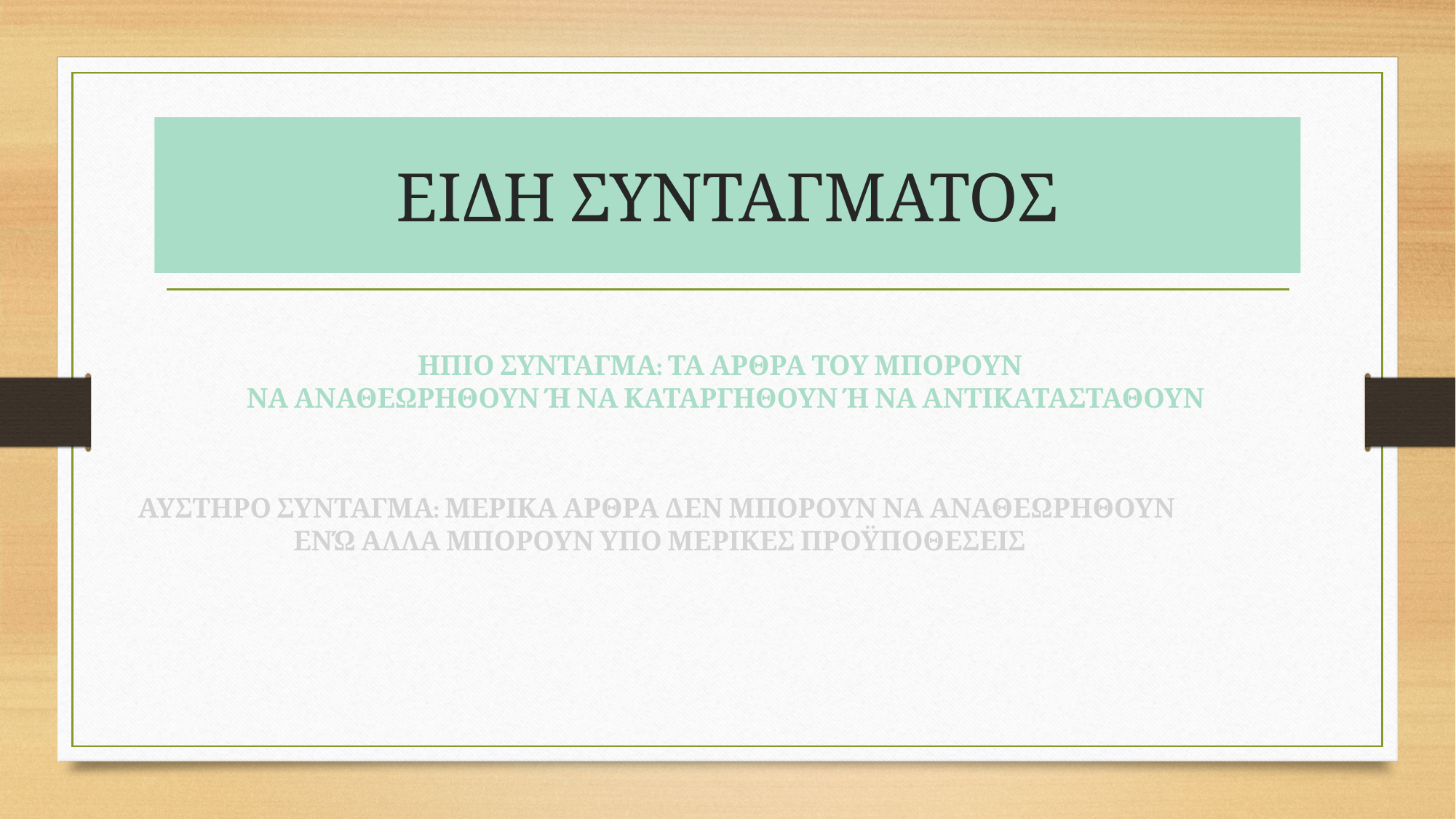

# ΕΙΔΗ ΣΥΝΤΑΓΜΑΤΟΣ
ΗΠΙΟ ΣΥΝΤΑΓΜΑ: ΤΑ ΑΡΘΡΑ ΤΟΥ ΜΠΟΡΟΥΝ
ΝΑ ΑΝΑΘΕΩΡΗΘΟΥΝ Ή ΝΑ ΚΑΤΑΡΓΗΘΟΥΝ Ή ΝΑ ΑΝΤΙΚΑΤΑΣΤΑΘΟΥΝ
ΑΥΣΤΗΡΟ ΣΥΝΤΑΓΜΑ: ΜΕΡΙΚΑ ΑΡΘΡΑ ΔΕΝ ΜΠΟΡΟΥΝ ΝΑ ΑΝΑΘΕΩΡΗΘΟΥΝ
ΕΝΏ ΑΛΛΑ ΜΠΟΡΟΥΝ ΥΠΟ ΜΕΡΙΚΕΣ ΠΡΟΫΠΟΘΕΣΕΙΣ